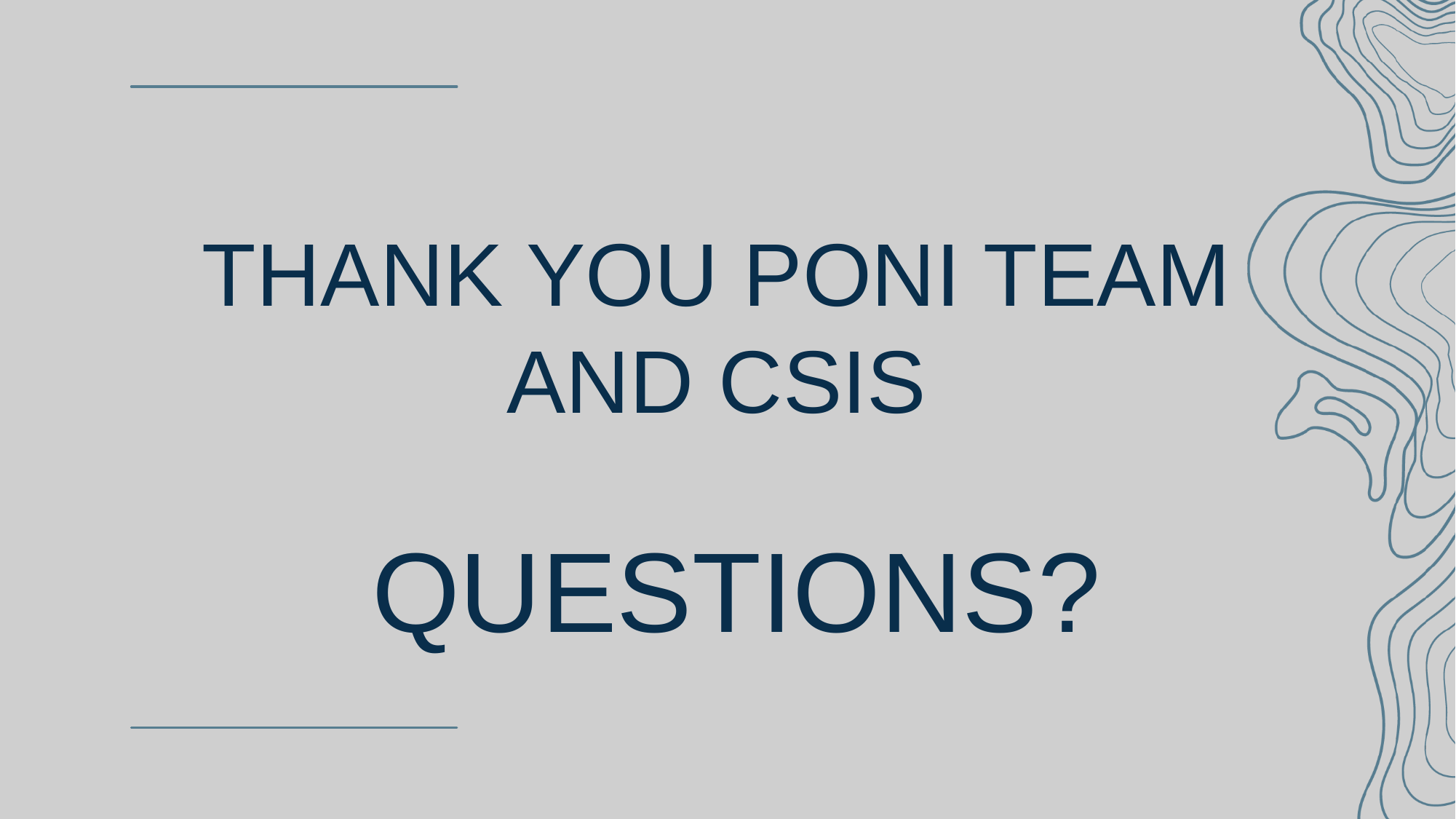

# THANK YOU PONI TEAM AND CSIS
QUESTIONS?